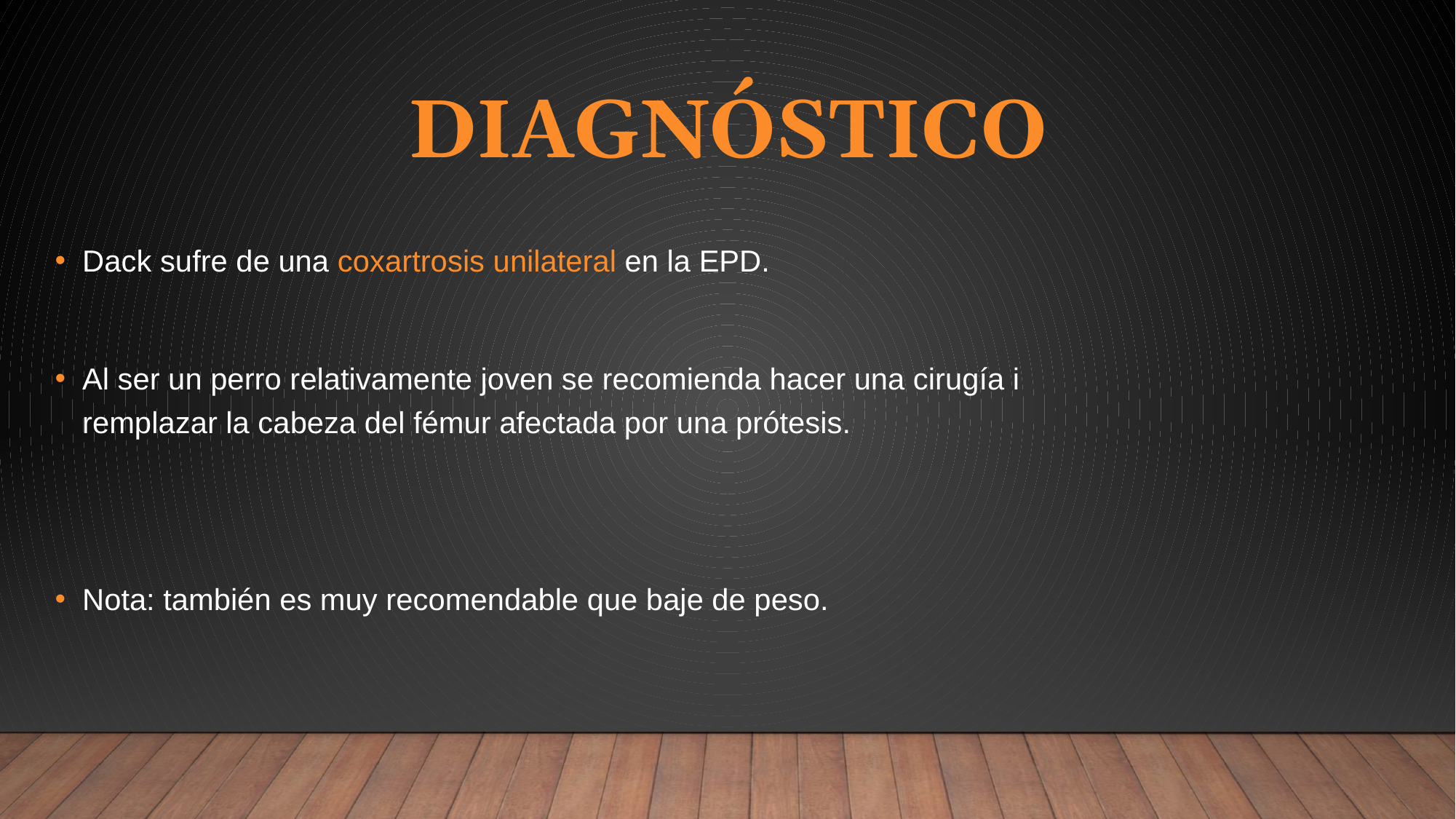

# Diagnóstico
Dack sufre de una coxartrosis unilateral en la EPD.

Al ser un perro relativamente joven se recomienda hacer una cirugía i remplazar la cabeza del fémur afectada por una prótesis.

Nota: también es muy recomendable que baje de peso.